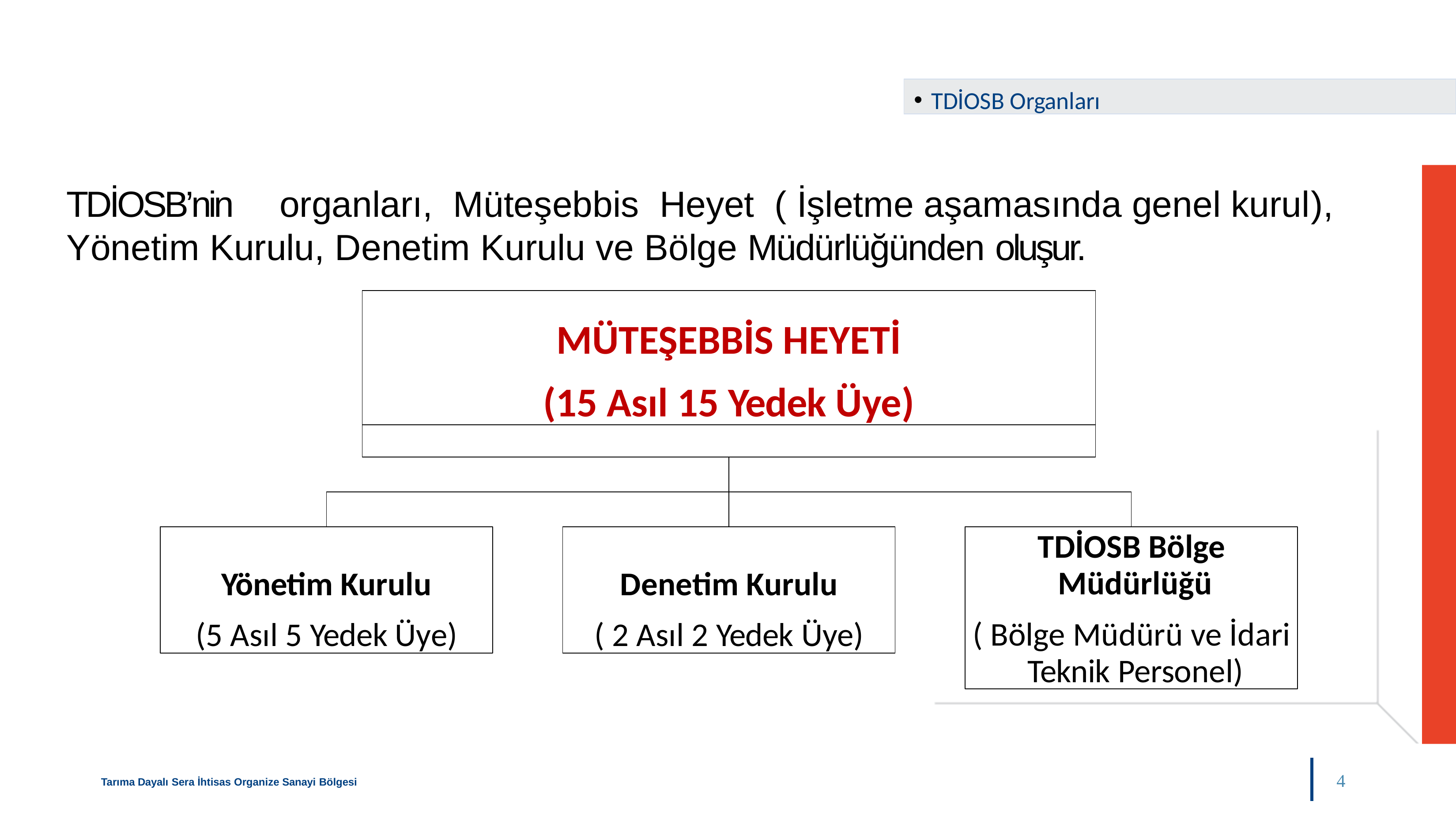

TDİOSB Organları

# TDİOSB’nin	organları,	Müteşebbis	Heyet	( İşletme aşamasında genel kurul),  Yönetim Kurulu, Denetim Kurulu ve Bölge Müdürlüğünden oluşur.
MÜTEŞEBBİS HEYETİ
(15 Asıl 15 Yedek Üye)

Yönetim Kurulu
(5 Asıl 5 Yedek Üye)

Denetim Kurulu
( 2 Asıl 2 Yedek Üye)
TDİOSB Bölge  Müdürlüğü
( Bölge Müdürü ve İdari  Teknik Personel)
4
Tarıma Dayalı Sera İhtisas Organize Sanayi Bölgesi